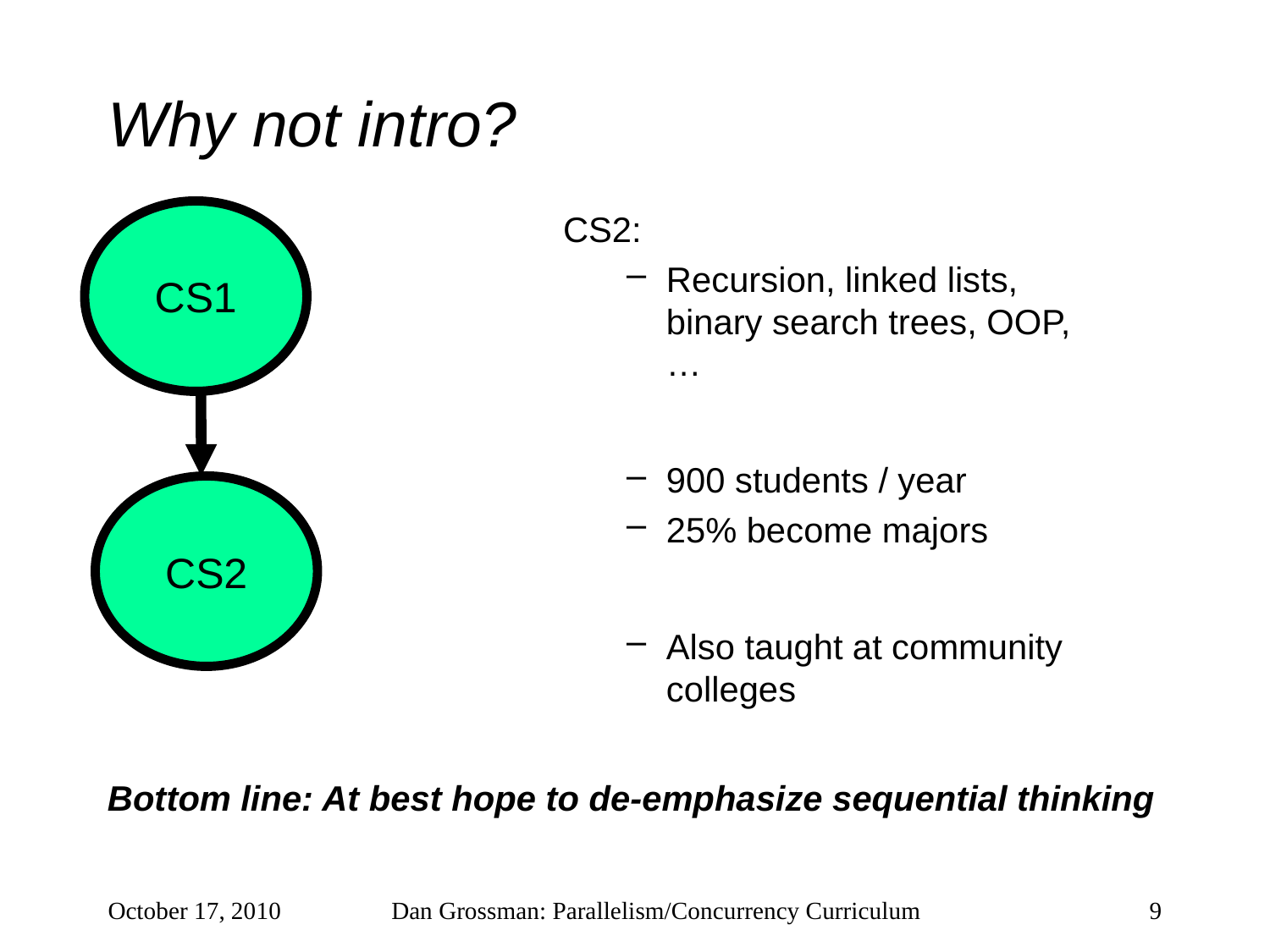

# Why not intro?
CS1
CS2:
Recursion, linked lists, binary search trees, OOP, …

900 students / year
25% become majors

Also taught at community colleges

CS2
Bottom line: At best hope to de-emphasize sequential thinking
October 17, 2010
Dan Grossman: Parallelism/Concurrency Curriculum
9